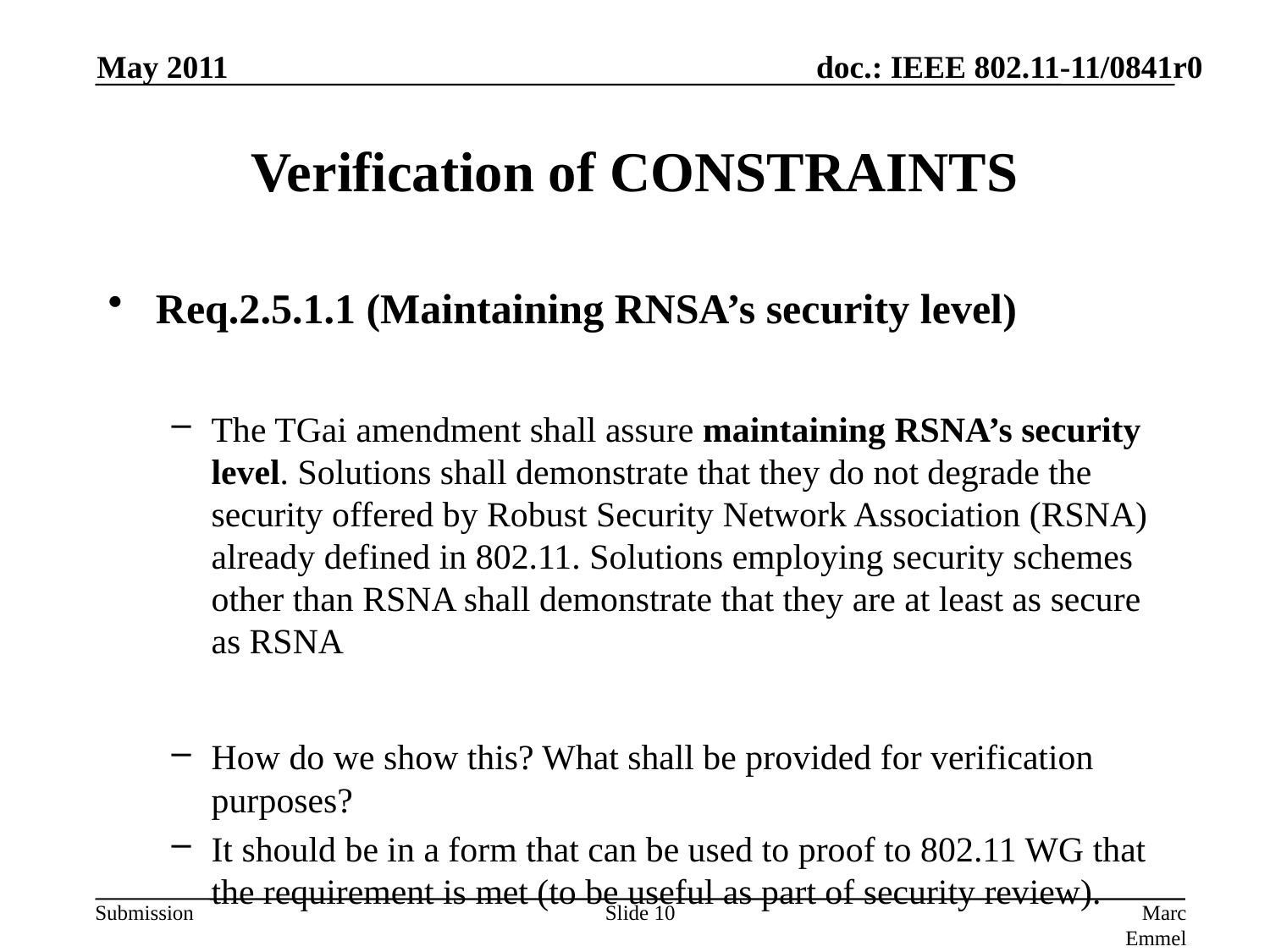

May 2011
# Verification of CONSTRAINTS
Req.2.5.1.1 (Maintaining RNSA’s security level)

The TGai amendment shall assure maintaining RSNA’s security level. Solutions shall demonstrate that they do not degrade the security offered by Robust Security Network Association (RSNA) already defined in 802.11. Solutions employing security schemes other than RSNA shall demonstrate that they are at least as secure as RSNA

How do we show this? What shall be provided for verification purposes?
It should be in a form that can be used to proof to 802.11 WG that the requirement is met (to be useful as part of security review).
Slide 10
Marc Emmelmann, Fraunhofer FOKUS